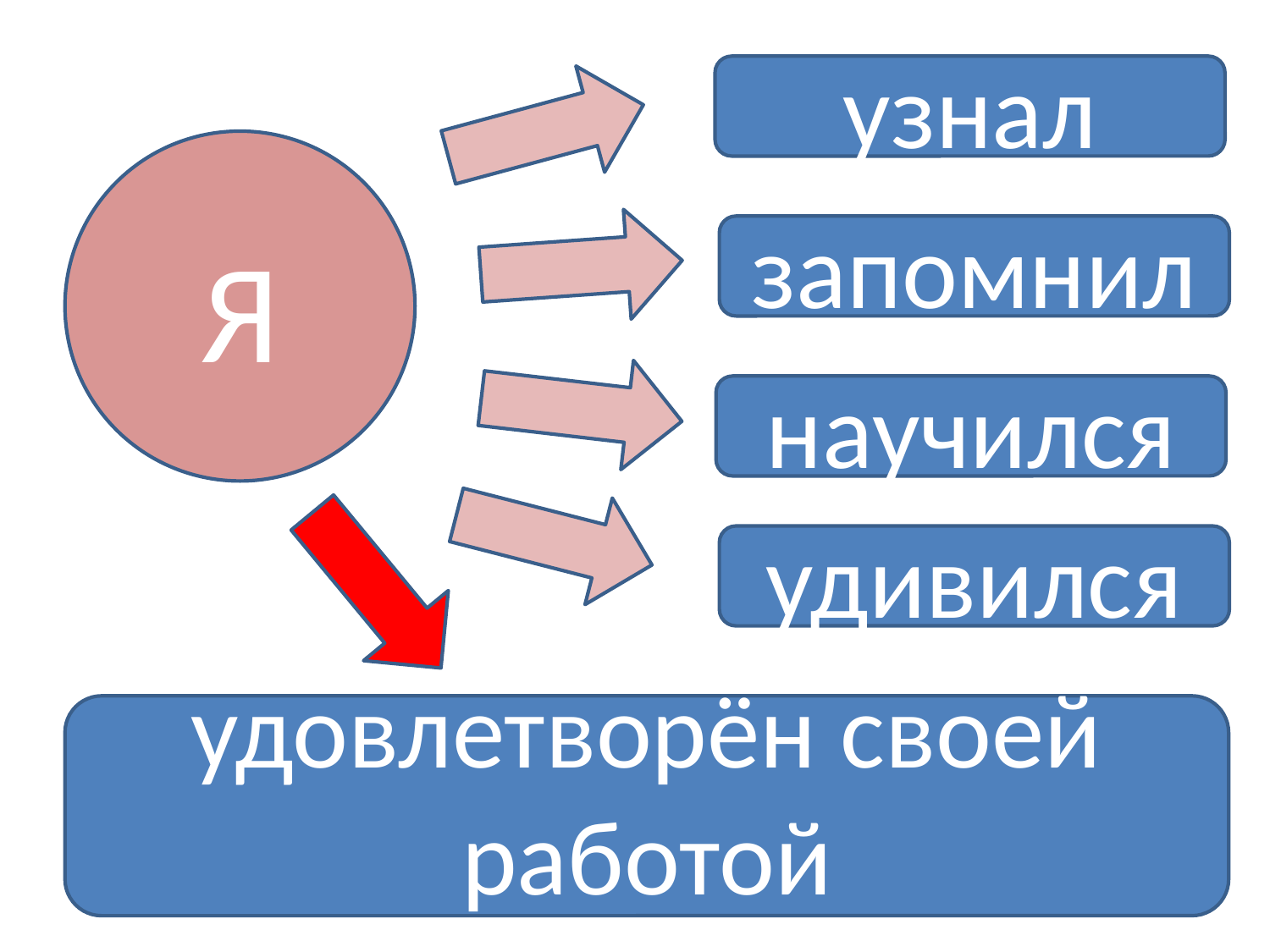

узнал

Я

запомнил

научился

удивился

удовлетворён своей работой